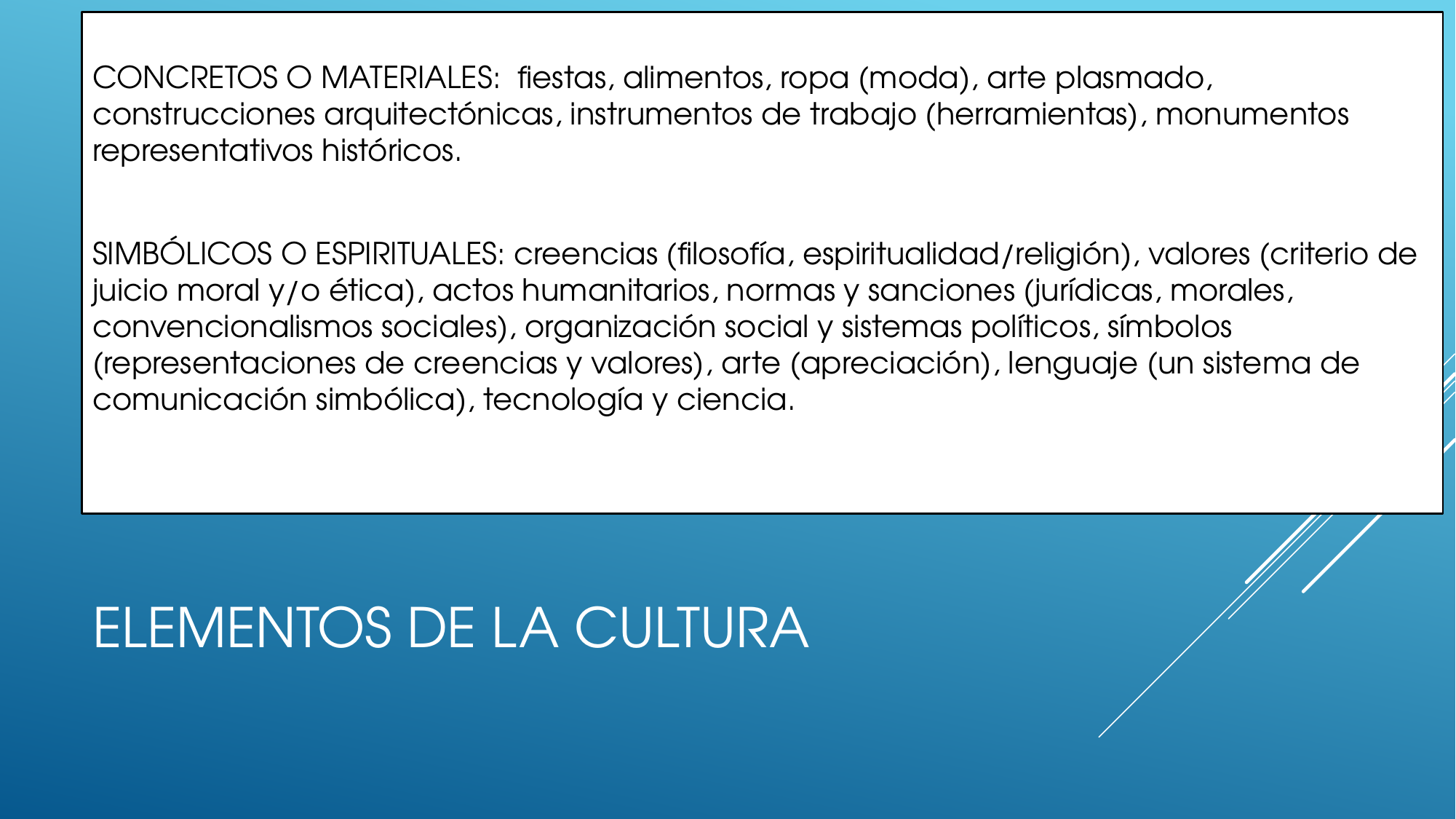

CONCRETOS O MATERIALES:  fiestas, alimentos, ropa (moda), arte plasmado, construcciones arquitectónicas, instrumentos de trabajo (herramientas), monumentos representativos históricos.

SIMBÓLICOS O ESPIRITUALES: creencias (filosofía, espiritualidad/religión), valores (criterio de juicio moral y/o ética), actos humanitarios, normas y sanciones (jurídicas, morales, convencionalismos sociales), organización social y sistemas políticos, símbolos (representaciones de creencias y valores), arte (apreciación), lenguaje (un sistema de comunicación simbólica), tecnología y ciencia.

# Elementos de la cultura